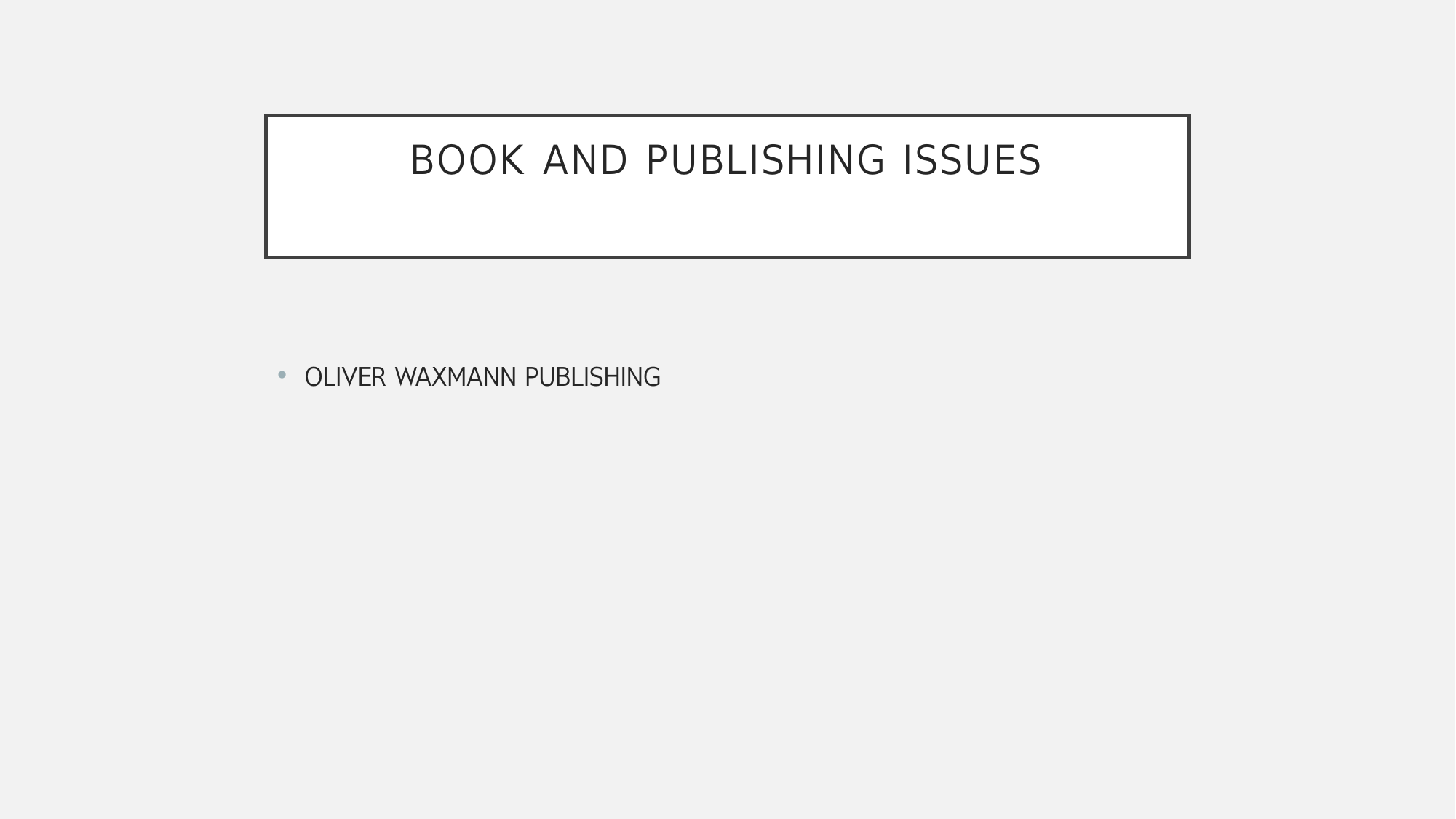

# Book and Publishing Issues

OLIVER WAXMANN PUBLISHING